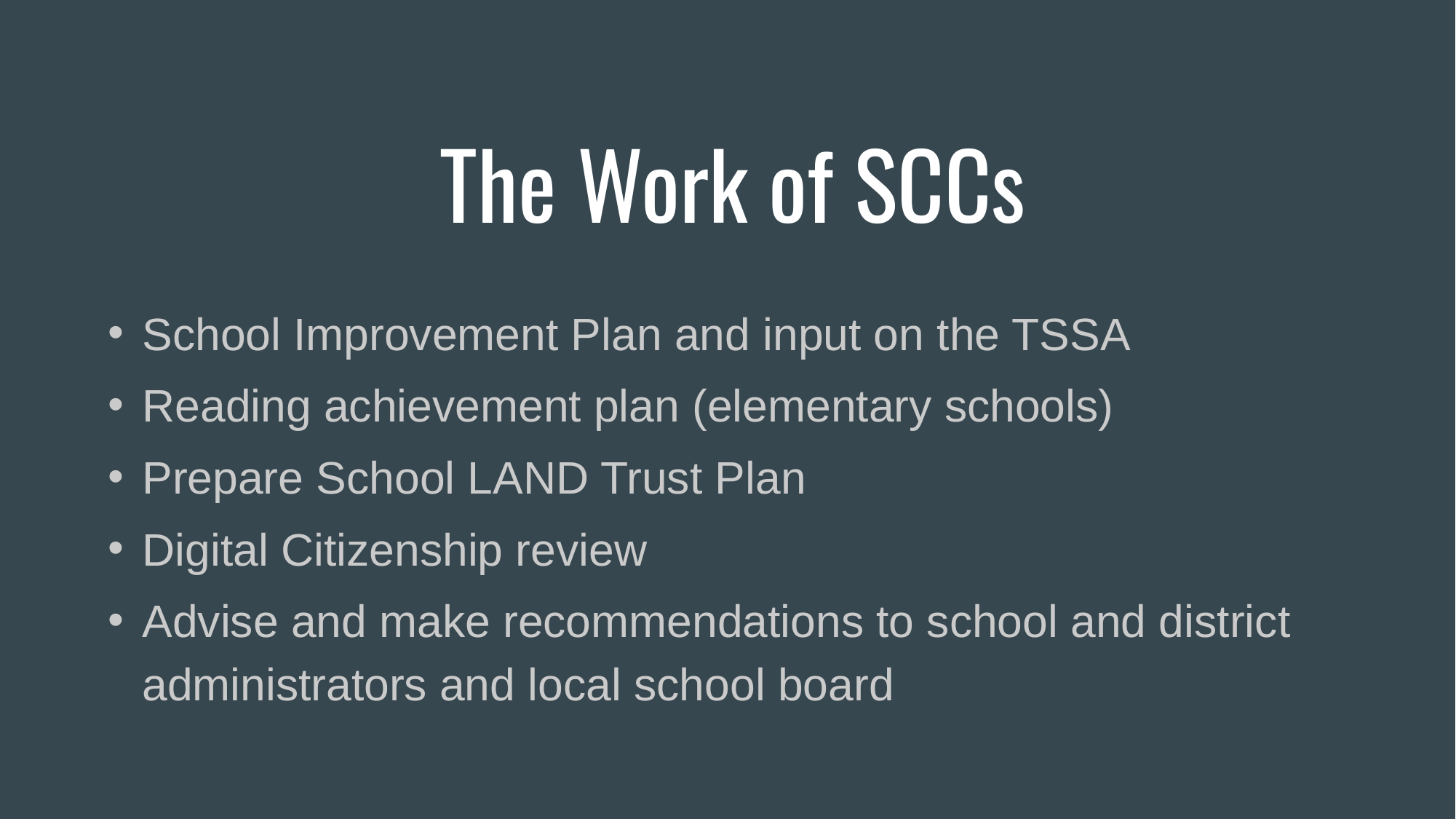

# The Work of SCCs
School Improvement Plan and input on the TSSA
Reading achievement plan (elementary schools)
Prepare School LAND Trust Plan
Digital Citizenship review
Advise and make recommendations to school and district administrators and local school board